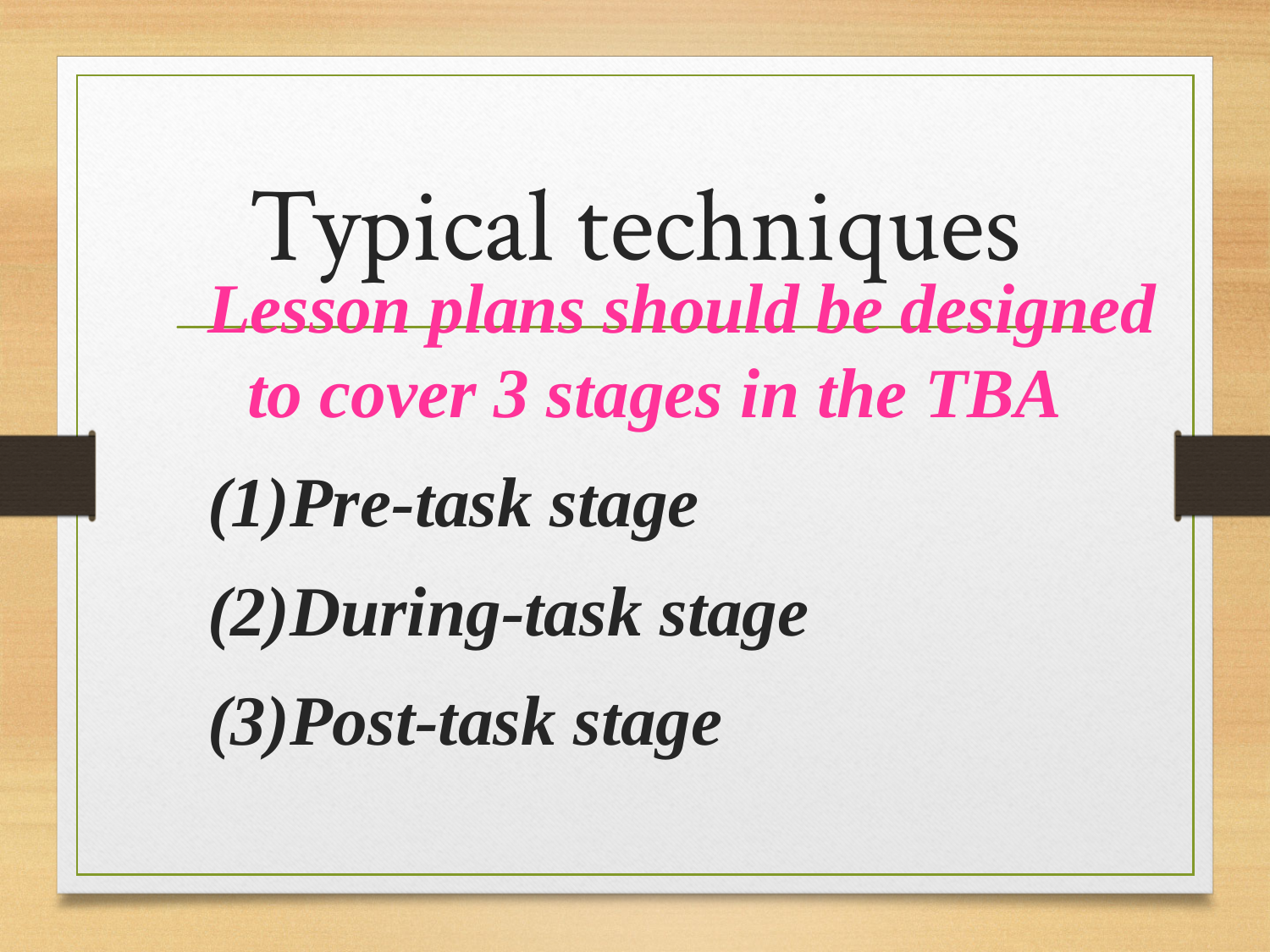

# Typical techniques
Lesson plans should be designed to cover 3 stages in the TBA
(1)Pre-task stage
(2)During-task stage
(3)Post-task stage